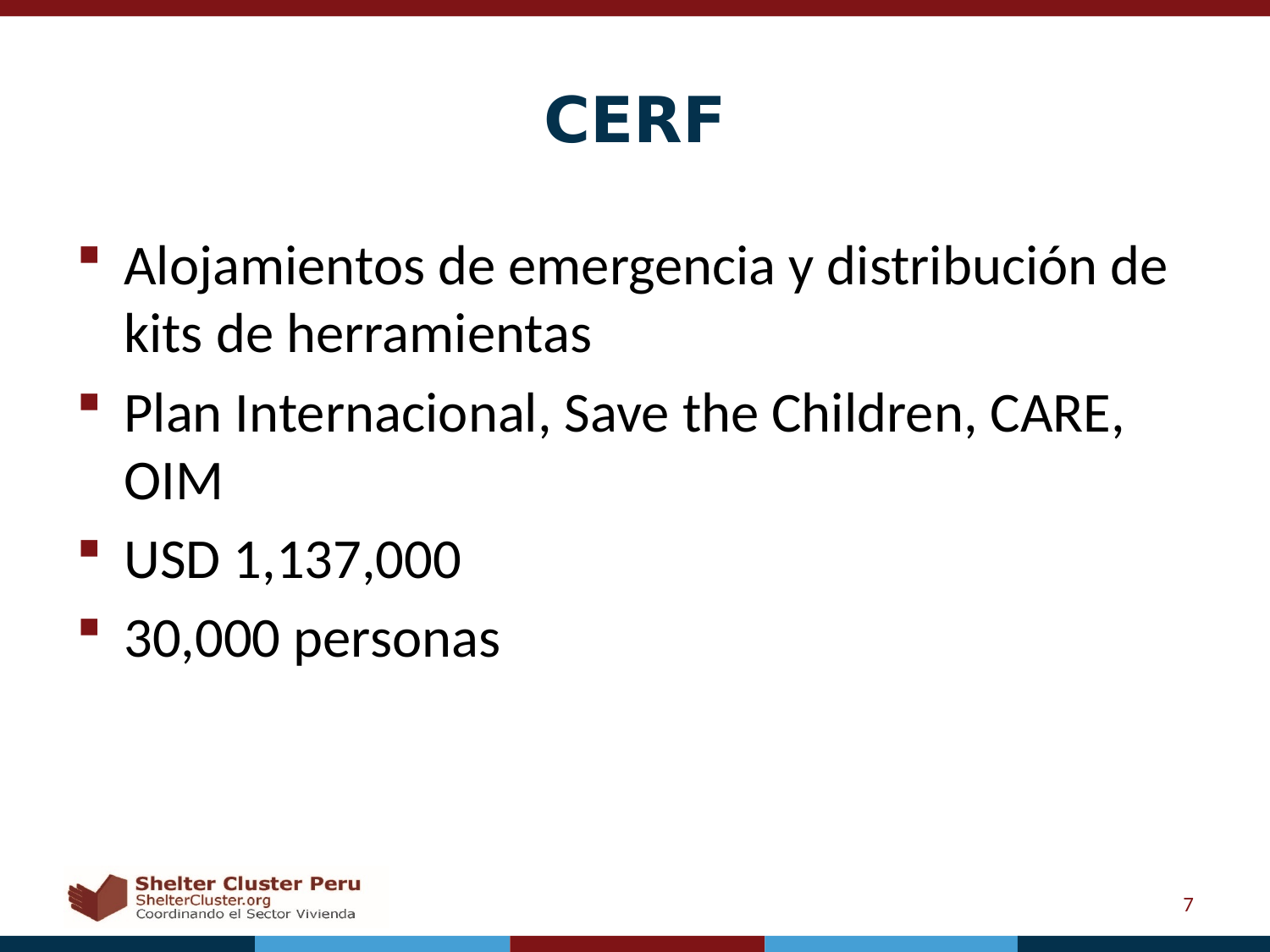

# CERF
Alojamientos de emergencia y distribución de kits de herramientas
Plan Internacional, Save the Children, CARE, OIM
USD 1,137,000
30,000 personas
7